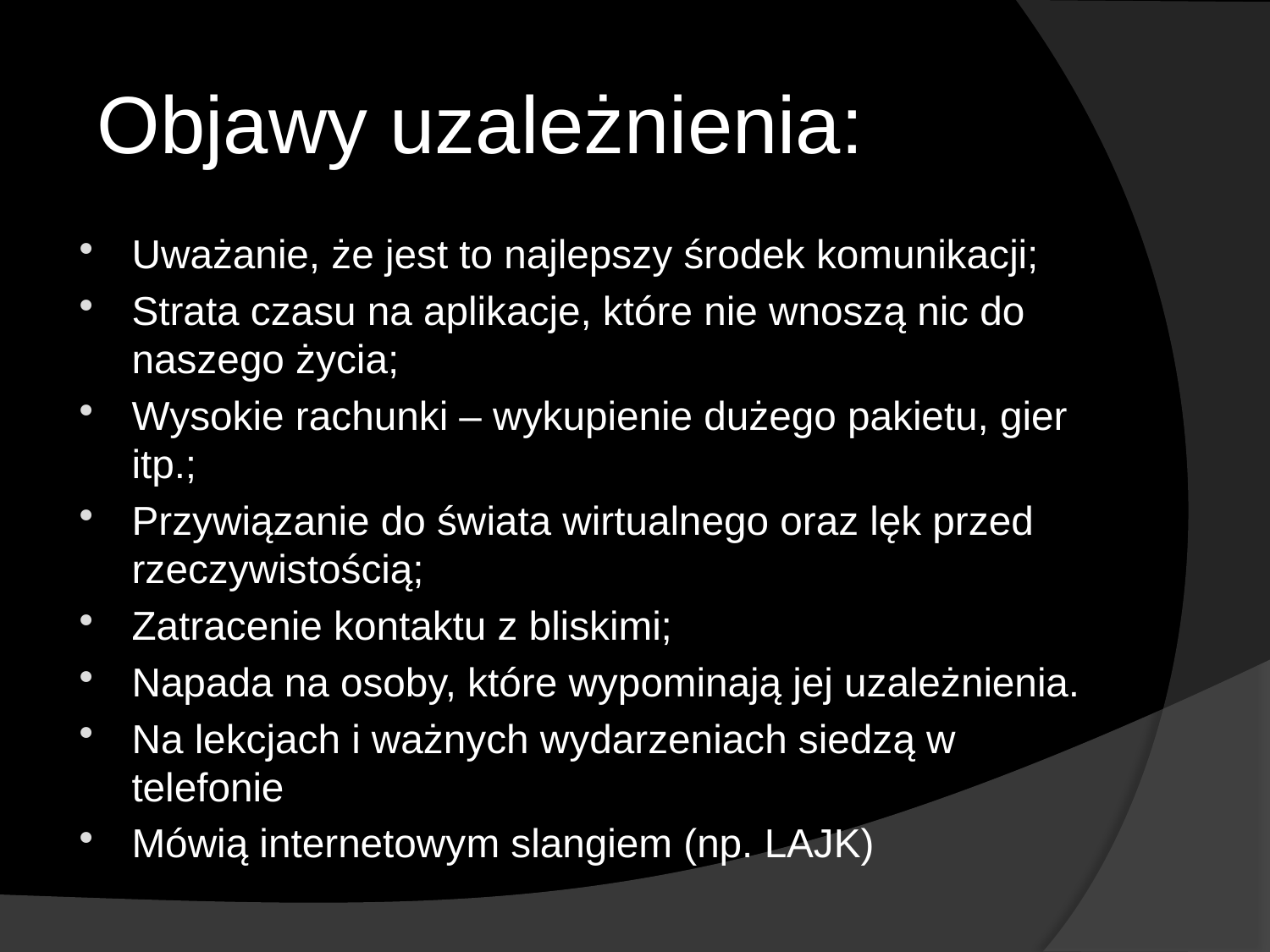

Objawy uzależnienia:
Uważanie, że jest to najlepszy środek komunikacji;
Strata czasu na aplikacje, które nie wnoszą nic do naszego życia;
Wysokie rachunki – wykupienie dużego pakietu, gier itp.;
Przywiązanie do świata wirtualnego oraz lęk przed rzeczywistością;
Zatracenie kontaktu z bliskimi;
Napada na osoby, które wypominają jej uzależnienia.
Na lekcjach i ważnych wydarzeniach siedzą w telefonie
Mówią internetowym slangiem (np. LAJK)